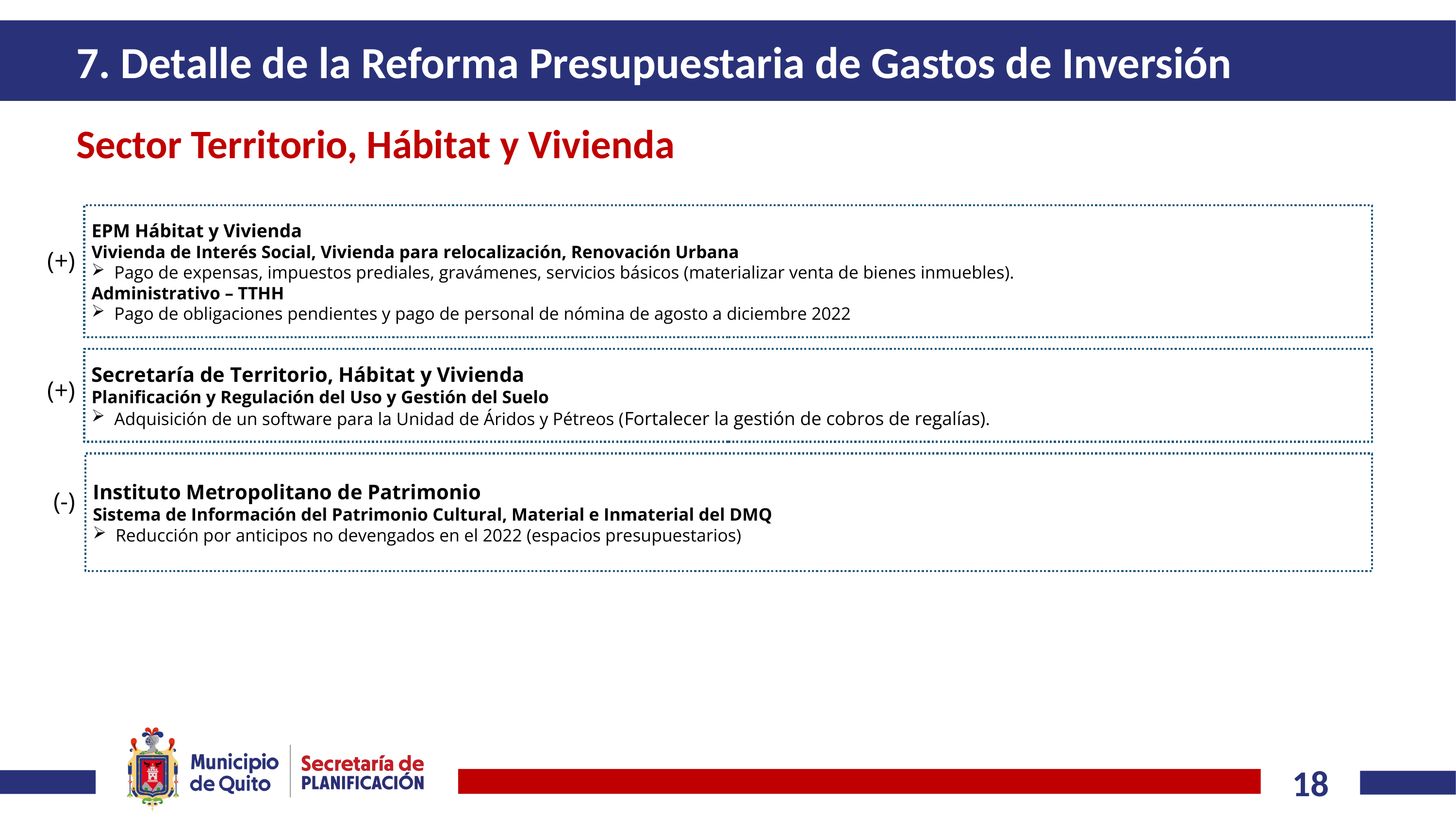

# 7. Detalle de la Reforma Presupuestaria de Gastos de Inversión
Sector Territorio, Hábitat y Vivienda
EPM Hábitat y Vivienda
Vivienda de Interés Social, Vivienda para relocalización, Renovación Urbana
Pago de expensas, impuestos prediales, gravámenes, servicios básicos (materializar venta de bienes inmuebles).
Administrativo – TTHH
Pago de obligaciones pendientes y pago de personal de nómina de agosto a diciembre 2022
(+)
Secretaría de Territorio, Hábitat y Vivienda
Planificación y Regulación del Uso y Gestión del Suelo
Adquisición de un software para la Unidad de Áridos y Pétreos (Fortalecer la gestión de cobros de regalías).
(+)
Instituto Metropolitano de Patrimonio
Sistema de Información del Patrimonio Cultural, Material e Inmaterial del DMQ
Reducción por anticipos no devengados en el 2022 (espacios presupuestarios)
(-)